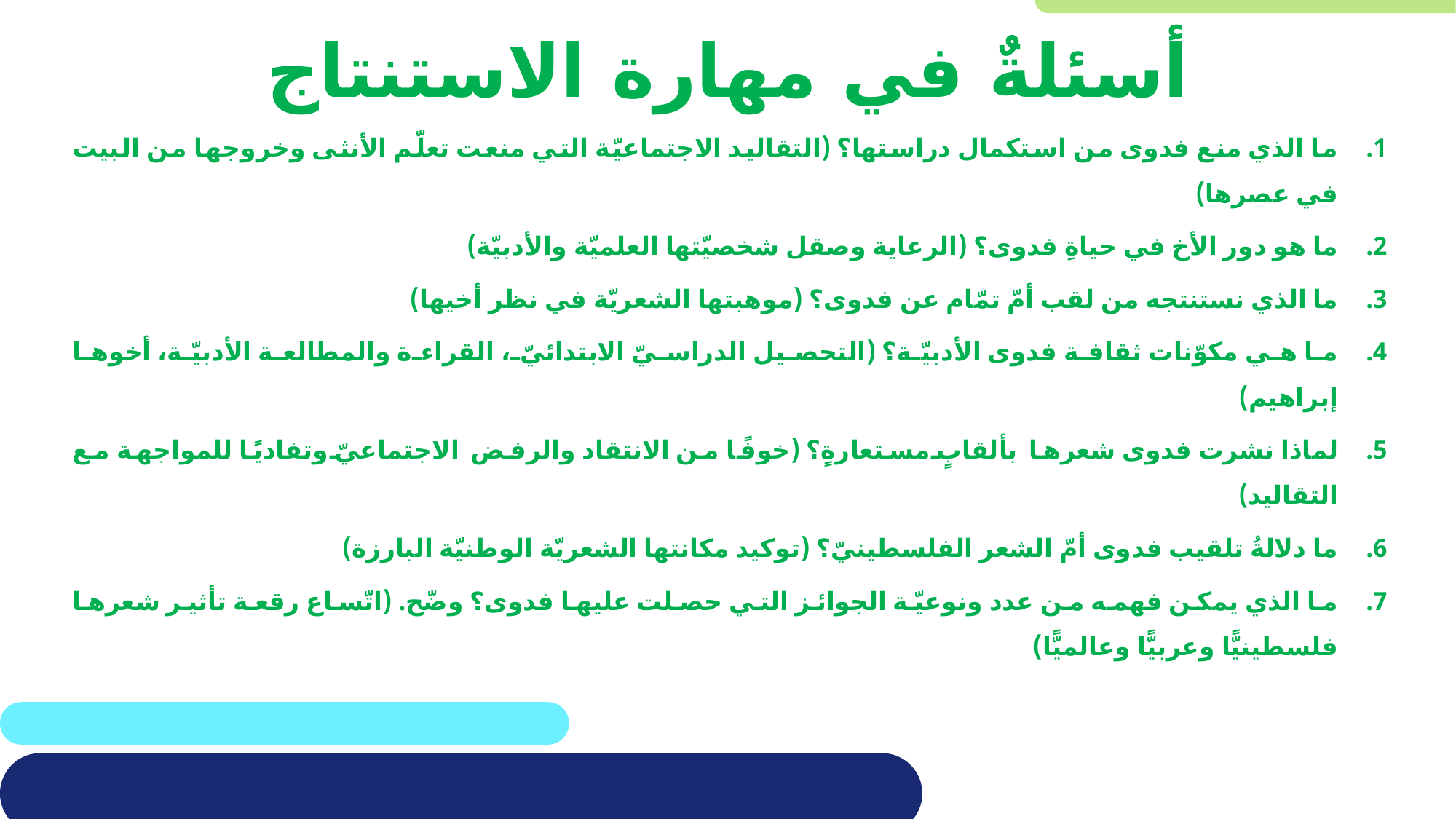

# أسئلةٌ في مهارة الاستنتاج
ما الذي منع فدوى من استكمال دراستها؟ (التقاليد الاجتماعيّة التي منعت تعلّم الأنثى وخروجها من البيت في عصرها)
ما هو دور الأخ في حياةِ فدوى؟ (الرعاية وصقل شخصيّتها العلميّة والأدبيّة)
ما الذي نستنتجه من لقب أمّ تمّام عن فدوى؟ (موهبتها الشعريّة في نظر أخيها)
ما هي مكوّنات ثقافة فدوى الأدبيّة؟ (التحصيل الدراسيّ الابتدائيّ، القراءة والمطالعة الأدبيّة، أخوها إبراهيم)
لماذا نشرت فدوى شعرها بألقابٍ مستعارةٍ؟ (خوفًا من الانتقاد والرفض الاجتماعيّ وتفاديًا للمواجهة مع التقاليد)
ما دلالةُ تلقيب فدوى أمّ الشعر الفلسطينيّ؟ (توكيد مكانتها الشعريّة الوطنيّة البارزة)
ما الذي يمكن فهمه من عدد ونوعيّة الجوائز التي حصلت عليها فدوى؟ وضّح. (اتّساع رقعة تأثير شعرها فلسطينيًّا وعربيًّا وعالميًّا)